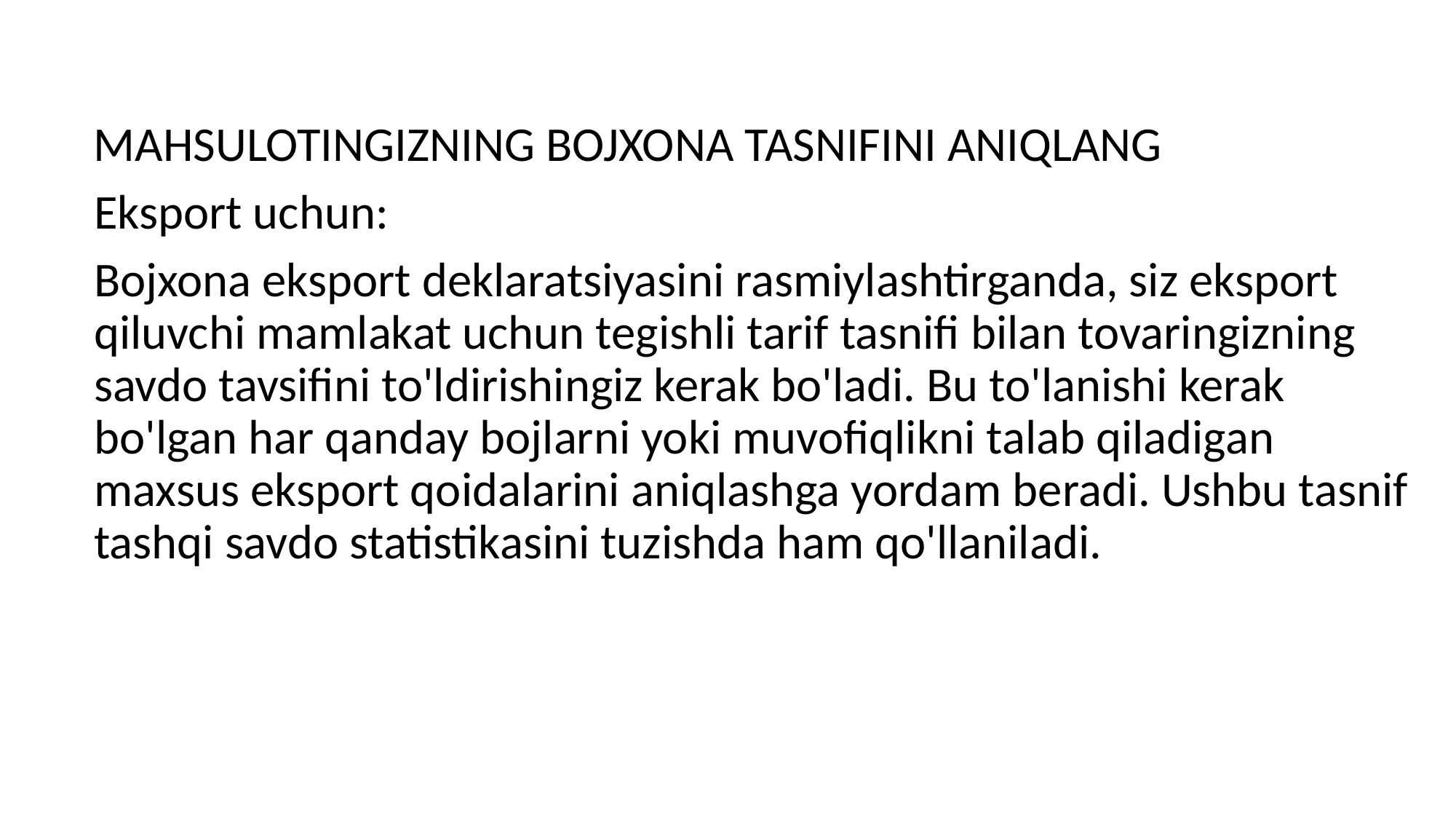

MAHSULOTINGIZNING BOJXONA TASNIFINI ANIQLANG
Eksport uchun:
Bojxona eksport deklaratsiyasini rasmiylashtirganda, siz eksport qiluvchi mamlakat uchun tegishli tarif tasnifi bilan tovaringizning savdo tavsifini to'ldirishingiz kerak bo'ladi. Bu to'lanishi kerak bo'lgan har qanday bojlarni yoki muvofiqlikni talab qiladigan maxsus eksport qoidalarini aniqlashga yordam beradi. Ushbu tasnif tashqi savdo statistikasini tuzishda ham qo'llaniladi.